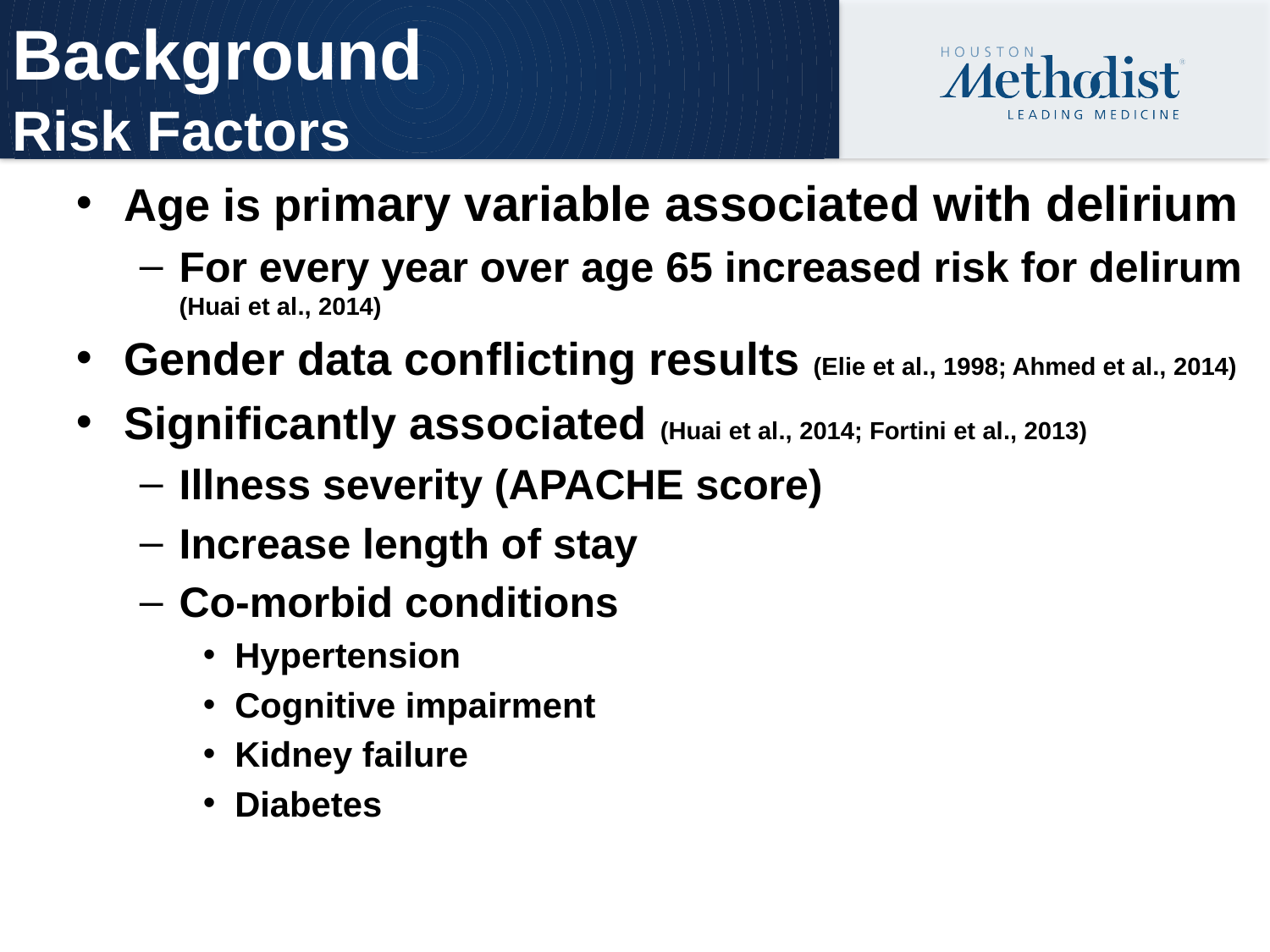

# Background Risk Factors
Age is primary variable associated with delirium
For every year over age 65 increased risk for delirum (Huai et al., 2014)
Gender data conflicting results (Elie et al., 1998; Ahmed et al., 2014)
Significantly associated (Huai et al., 2014; Fortini et al., 2013)
Illness severity (APACHE score)
Increase length of stay
Co-morbid conditions
Hypertension
Cognitive impairment
Kidney failure
Diabetes